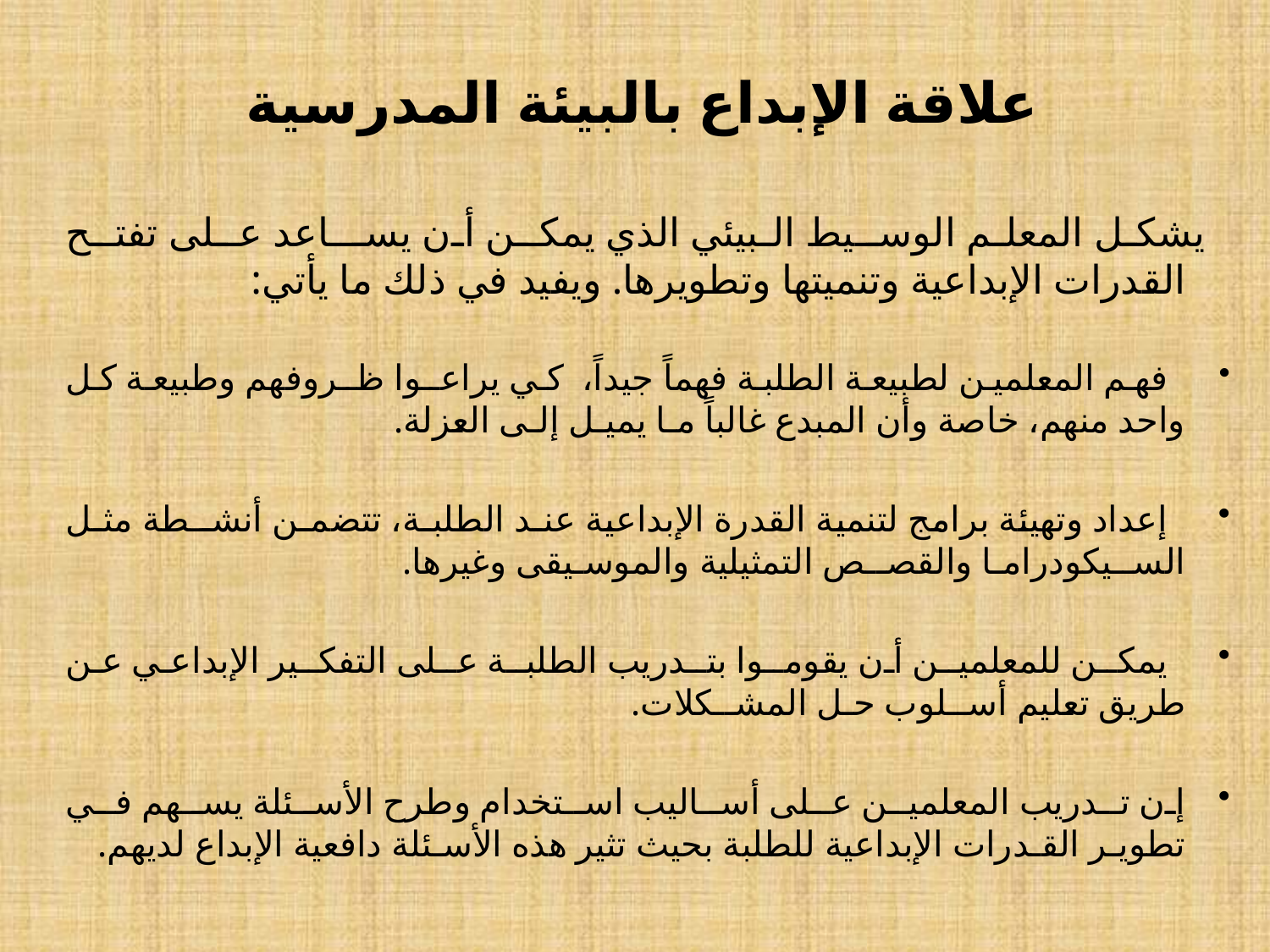

# علاقة الإبداع بالبيئة المدرسية
  يشكل المعلم الوسـيط البيئي الذي يمكـن أن يســاعد عـلى تفتـح القدرات الإبداعية وتنميتها وتطويرها. ويفيد في ذلك ما يأتي:

  فهم المعلمين لطبيعة الطلبة فهماً جيداً،  كي يراعـوا ظـروفهم وطبيعة كل واحد منهم، خاصة وأن المبدع غالباً مـا يميـل إلـى العزلة.

  إعداد وتهيئة برامج لتنمية القدرة الإبداعية عنـد الطلبـة، تتضمـن أنشــطة مثـل الســيكودرامـا والقصــص التمثيلية والموسـيقى وغيرها.

  يمكـن للمعلميـن أن يقومـوا بتـدريب الطلبـة عـلى التفكـير الإبداعي عن طريق تعليم أســلوب حـل المشــكلات.

إن تـدريب المعلميـن عـلى أسـاليب اسـتخدام وطرح الأسـئلة يسـهم فـي تطويـر القـدرات الإبداعية للطلبة بحيث تثير هذه الأسـئلة دافعية الإبداع لديهم.